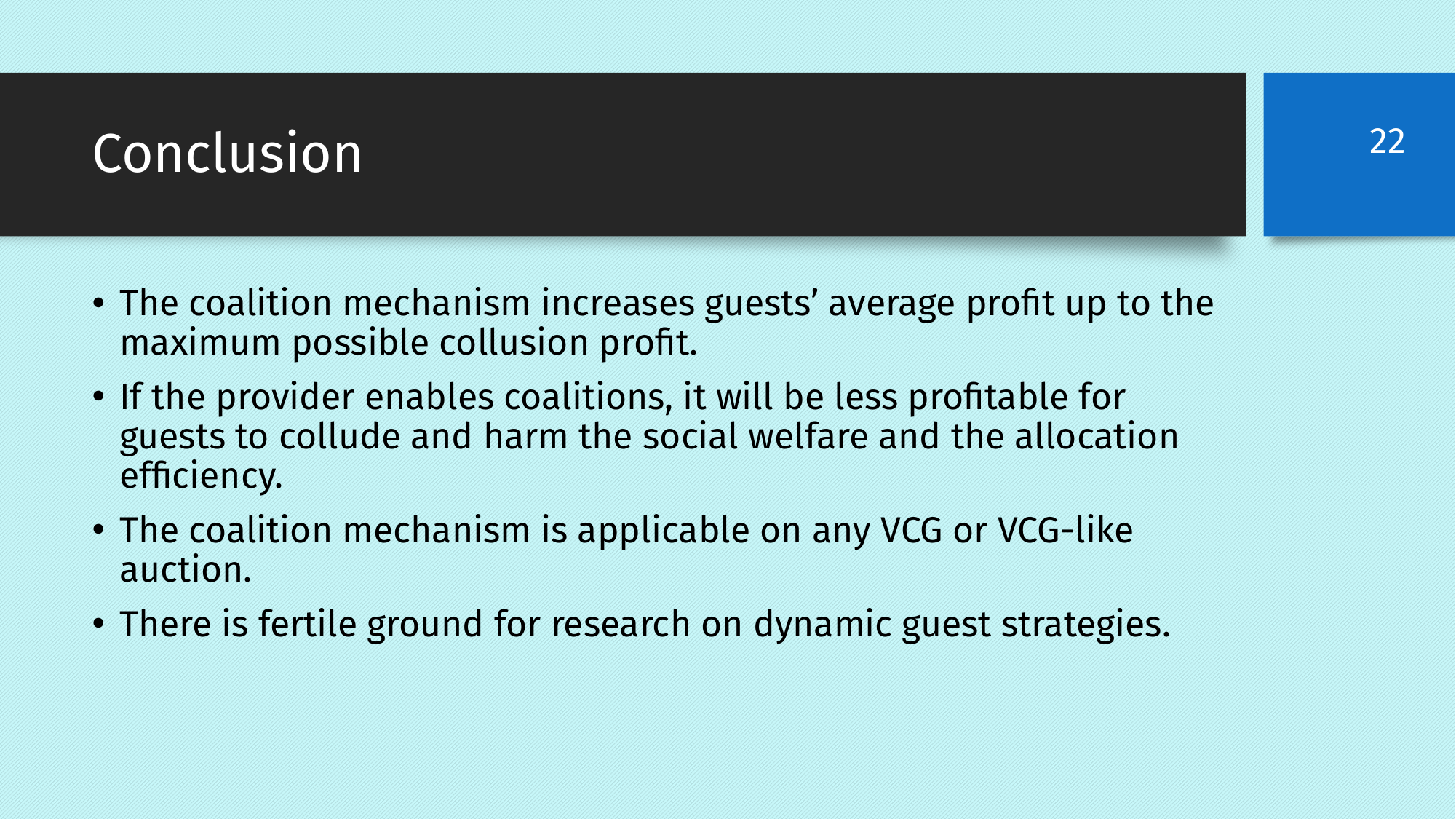

# Conclusion
22
The coalition mechanism increases guests’ average profit up to the maximum possible collusion profit.
If the provider enables coalitions, it will be less profitable for guests to collude and harm the social welfare and the allocation efficiency.
The coalition mechanism is applicable on any VCG or VCG-like auction.
There is fertile ground for research on dynamic guest strategies.